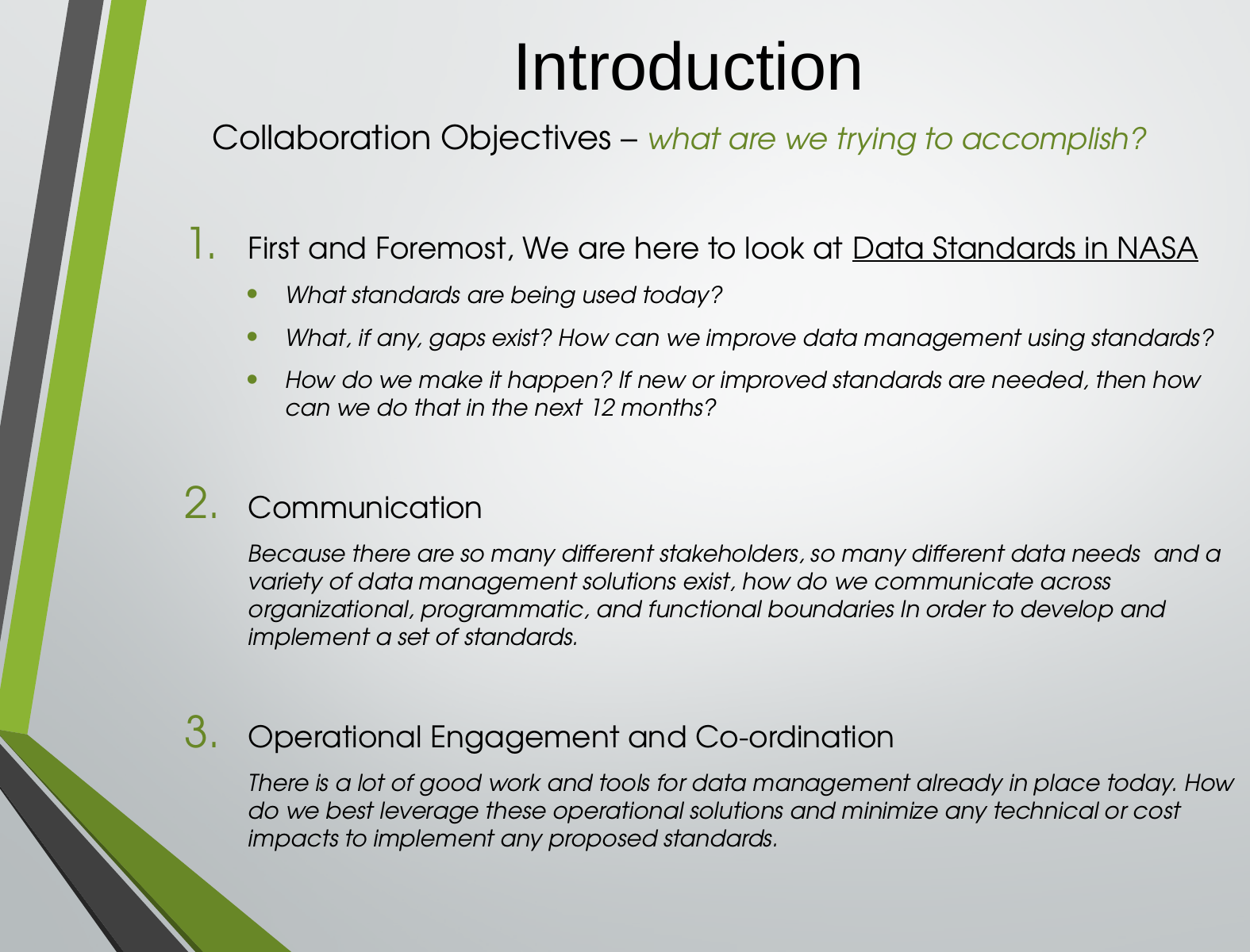

# Introduction
Collaboration Objectives – what are we trying to accomplish?

First and Foremost, We are here to look at Data Standards in NASA
What standards are being used today?
What, if any, gaps exist? How can we improve data management using standards?
How do we make it happen? If new or improved standards are needed, then how can we do that in the next 12 months?

Communication
Because there are so many different stakeholders, so many different data needs  and a variety of data management solutions exist, how do we communicate across organizational, programmatic, and functional boundaries In order to develop and implement a set of standards.

Operational Engagement and Co-ordination
There is a lot of good work and tools for data management already in place today. How do we best leverage these operational solutions and minimize any technical or cost impacts to implement any proposed standards.